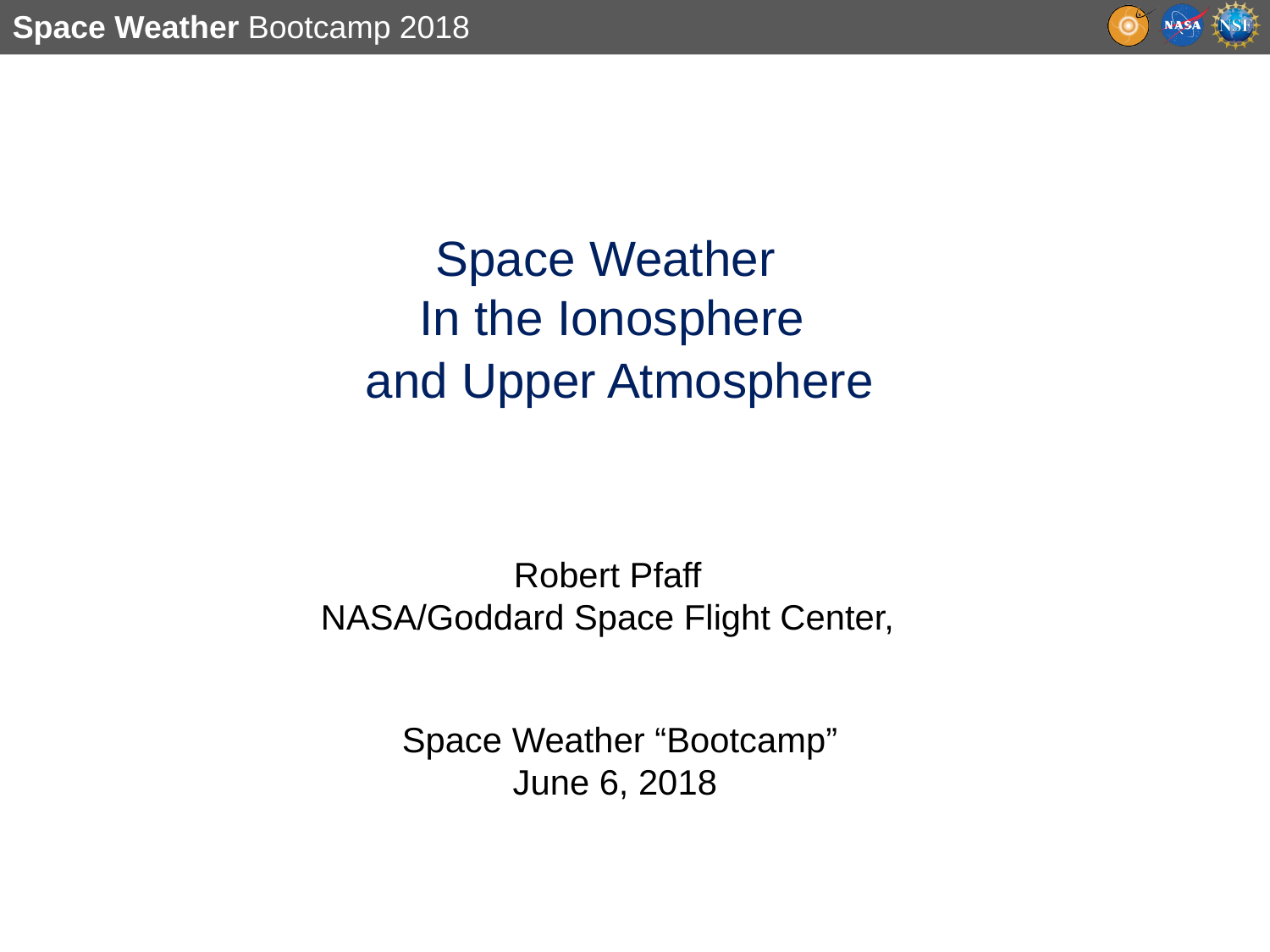

Space Weather
In the Ionosphere
and Upper Atmosphere
Robert Pfaff
NASA/Goddard Space Flight Center,
Space Weather “Bootcamp”
June 6, 2018